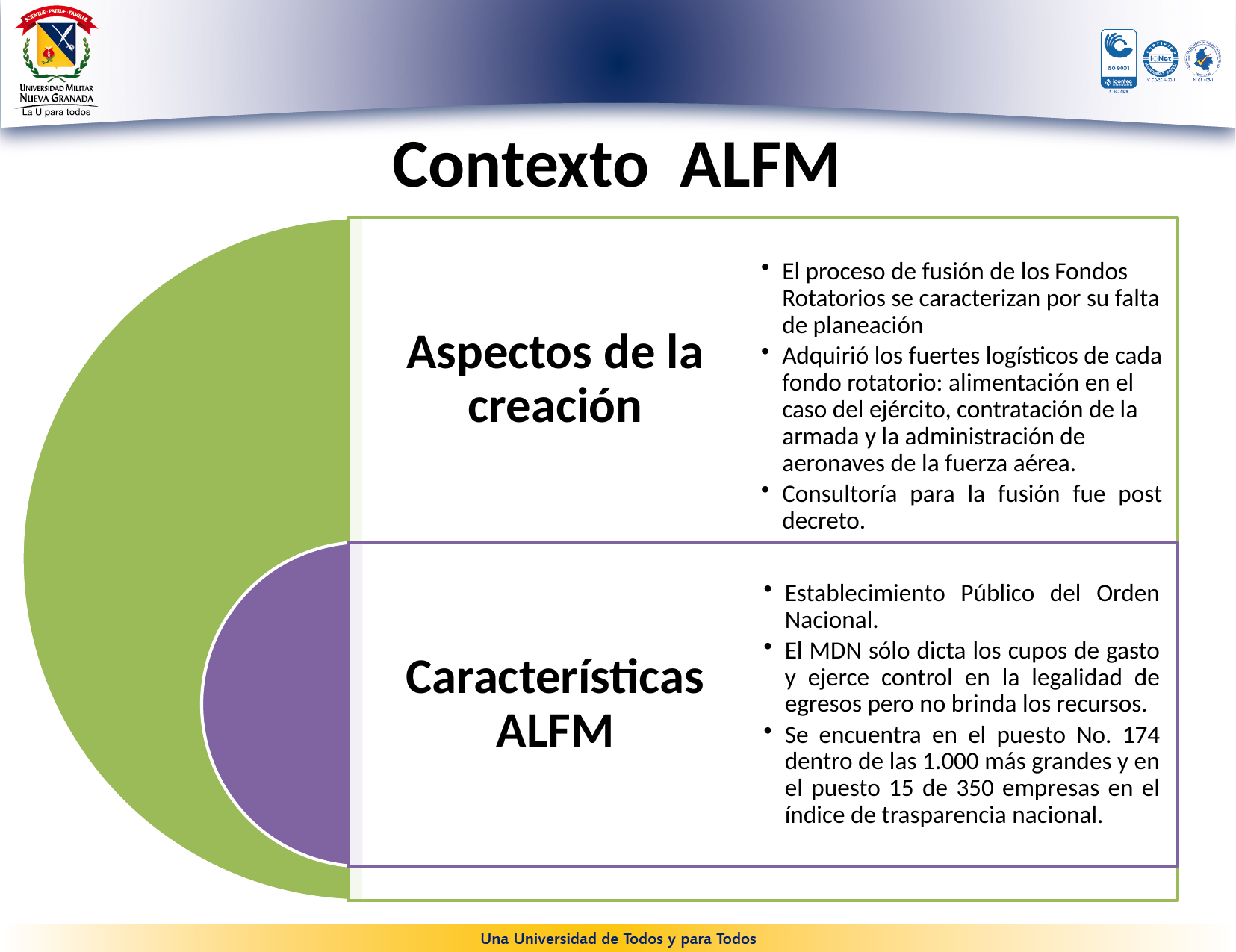

# Contexto  ALFM
Aspectos de la creación
Características ALFM

El proceso de fusión de los Fondos Rotatorios se caracterizan por su falta de planeación
Adquirió los fuertes logísticos de cada fondo rotatorio: alimentación en el caso del ejército, contratación de la armada y la administración de aeronaves de la fuerza aérea.
Consultoría para la fusión fue post decreto.
Establecimiento Público del Orden Nacional.
El MDN sólo dicta los cupos de gasto y ejerce control en la legalidad de egresos pero no brinda los recursos.
Se encuentra en el puesto No. 174 dentro de las 1.000 más grandes y en el puesto 15 de 350 empresas en el índice de trasparencia nacional.